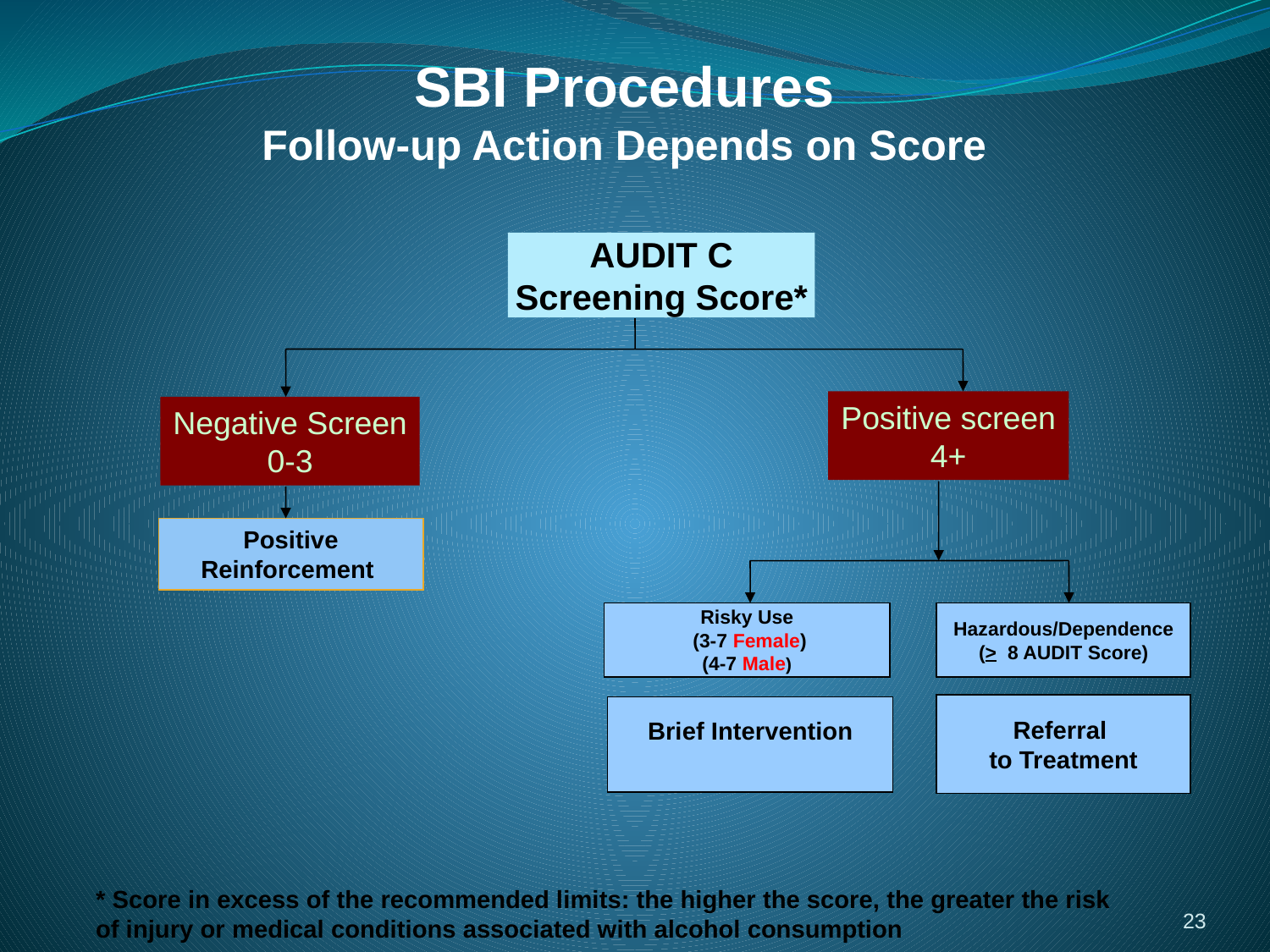

# SBI Procedures Follow-up Action Depends on Score
AUDIT C Screening Score*

Positive screen
4+
Negative Screen
0-3

Positive Reinforcement

Risky Use
 (3-7 Female)
(4-7 Male)
Hazardous/Dependence
(>  8 AUDIT Score)
Referral
to Treatment

Brief Intervention
* Score in excess of the recommended limits: the higher the score, the greater the risk of injury or medical conditions associated with alcohol consumption
23